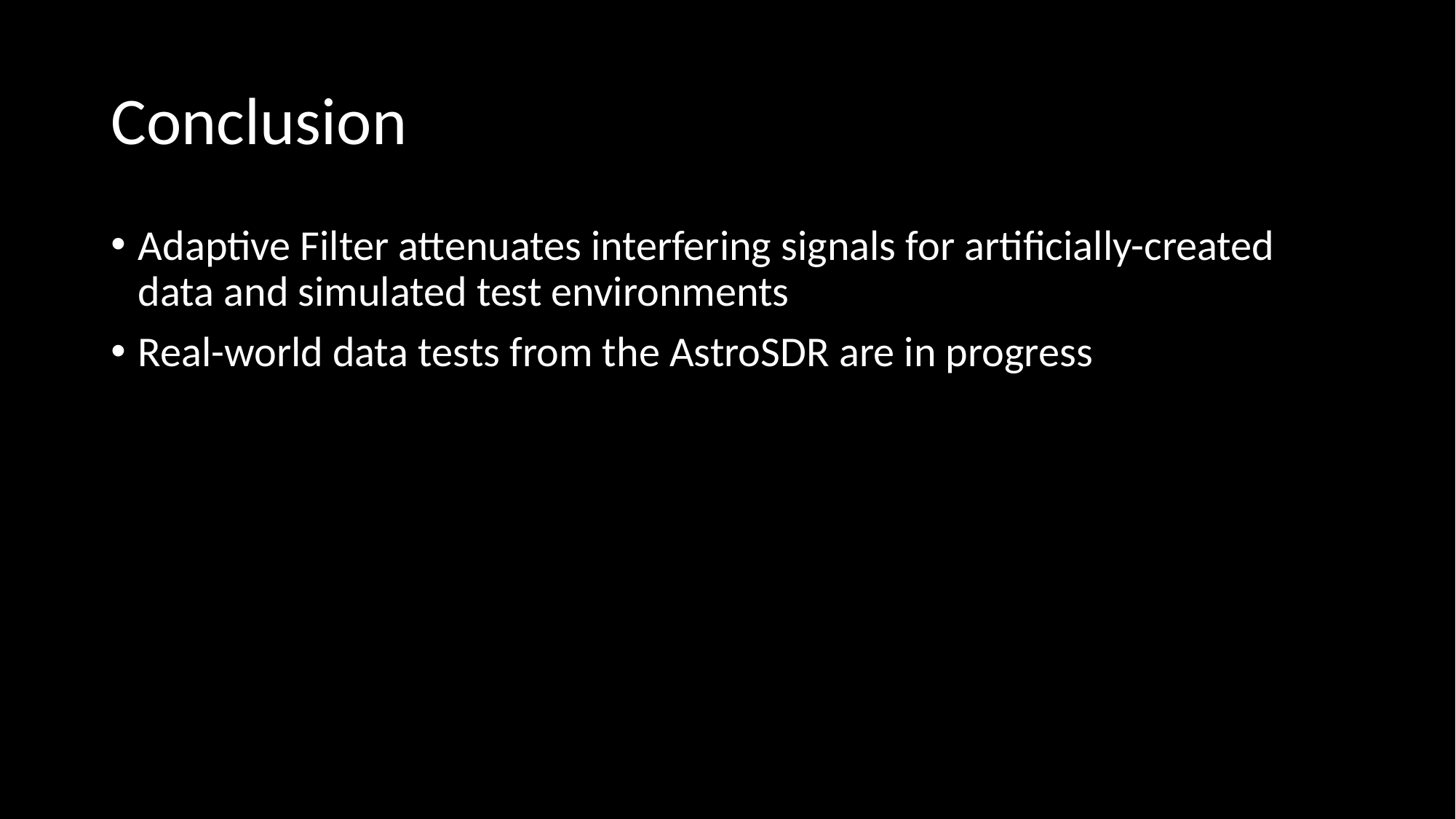

# Conclusion
Adaptive Filter attenuates interfering signals for artificially-created data and simulated test environments
Real-world data tests from the AstroSDR are in progress